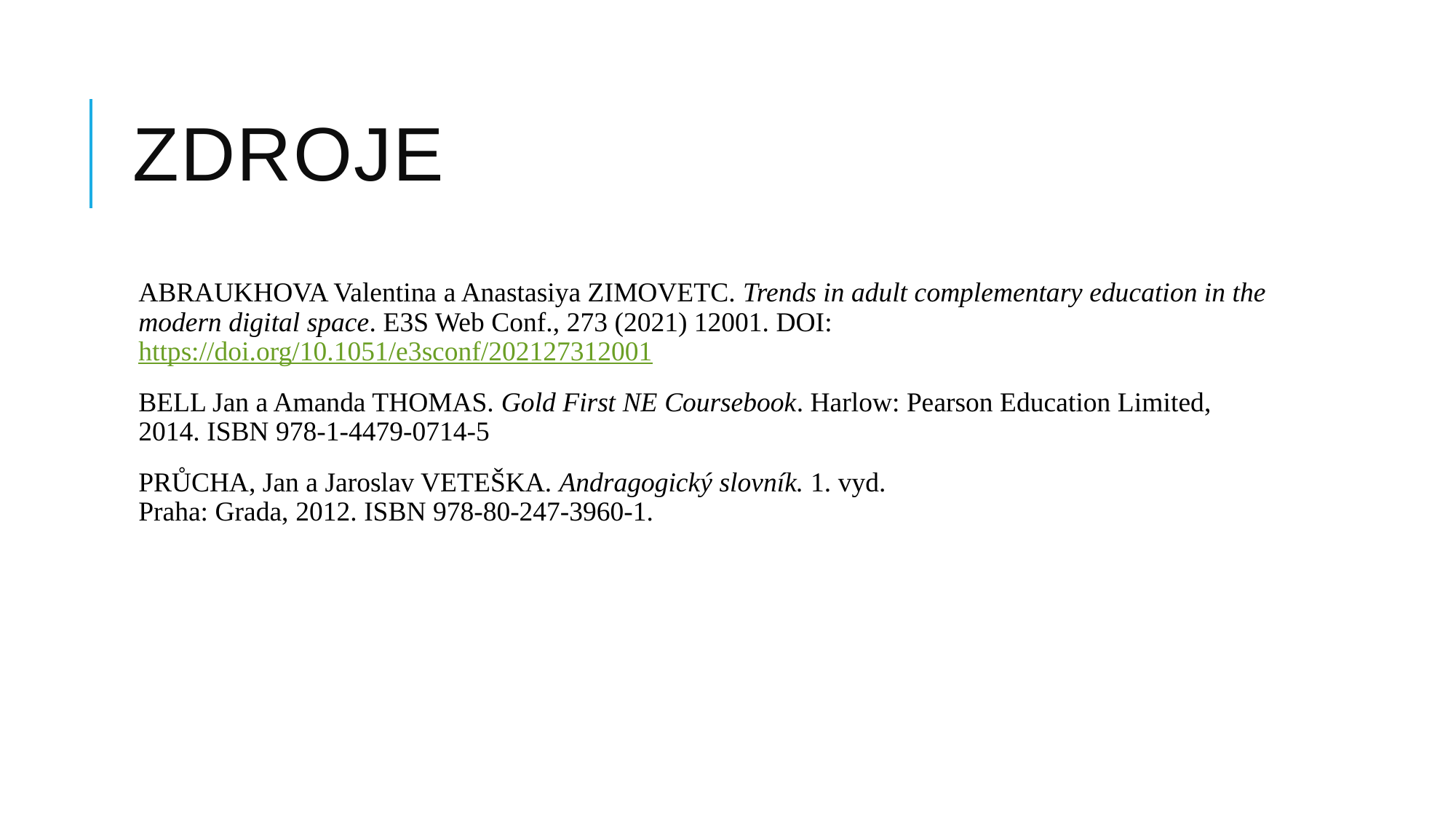

# zdroje
ABRAUKHOVA Valentina a Anastasiya ZIMOVETC. Trends in adult complementary education in the modern digital space. E3S Web Conf., 273 (2021) 12001. DOI: https://doi.org/10.1051/e3sconf/202127312001
BELL Jan a Amanda THOMAS. Gold First NE Coursebook. Harlow: Pearson Education Limited, 2014. ISBN 978-1-4479-0714-5
PRŮCHA, Jan a Jaroslav VETEŠKA. Andragogický slovník. 1. vyd.
Praha: Grada, 2012. ISBN 978-80-247-3960-1.